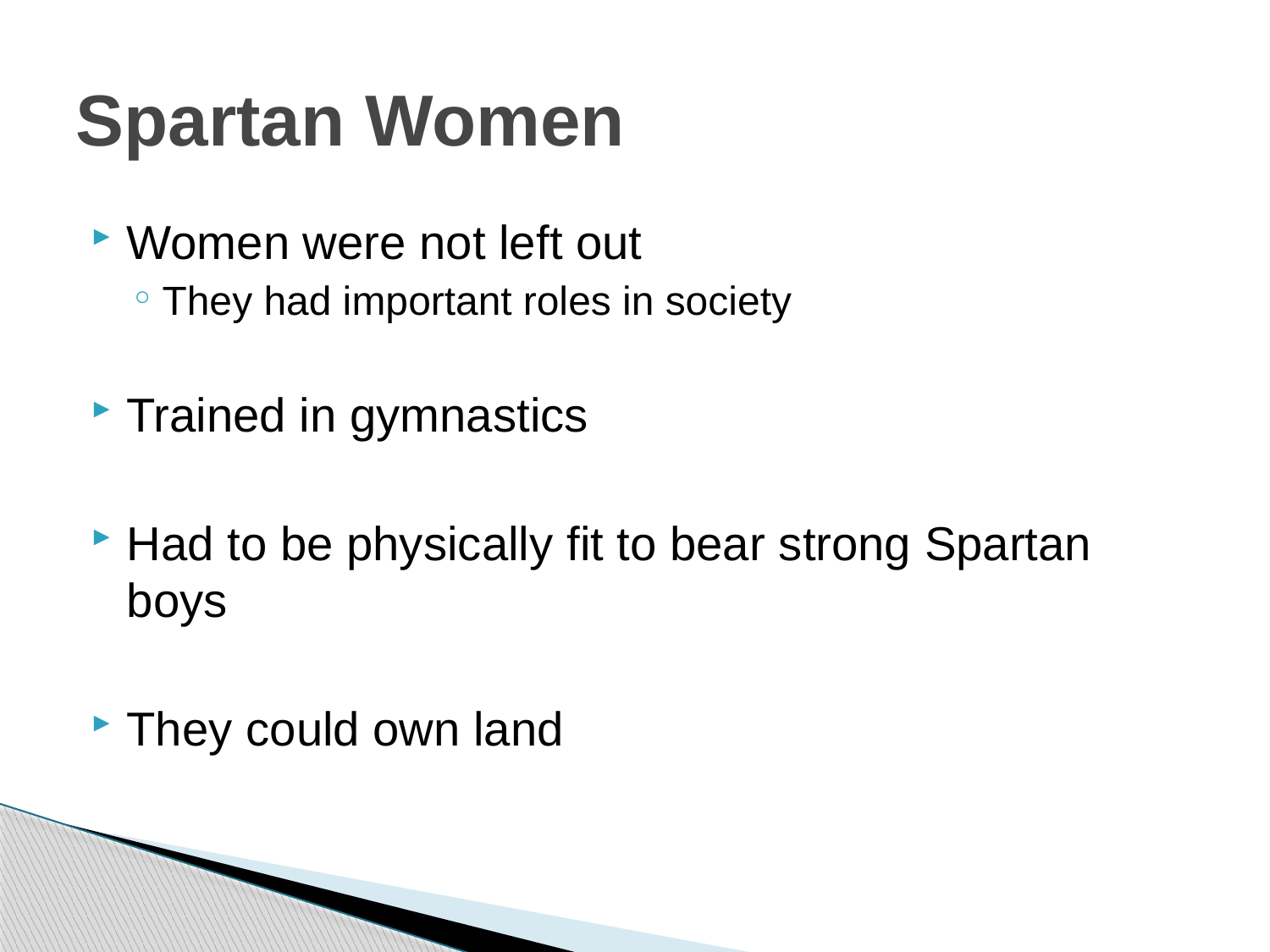

# Spartan Women
Women were not left out
They had important roles in society

Trained in gymnastics

Had to be physically fit to bear strong Spartan boys

They could own land